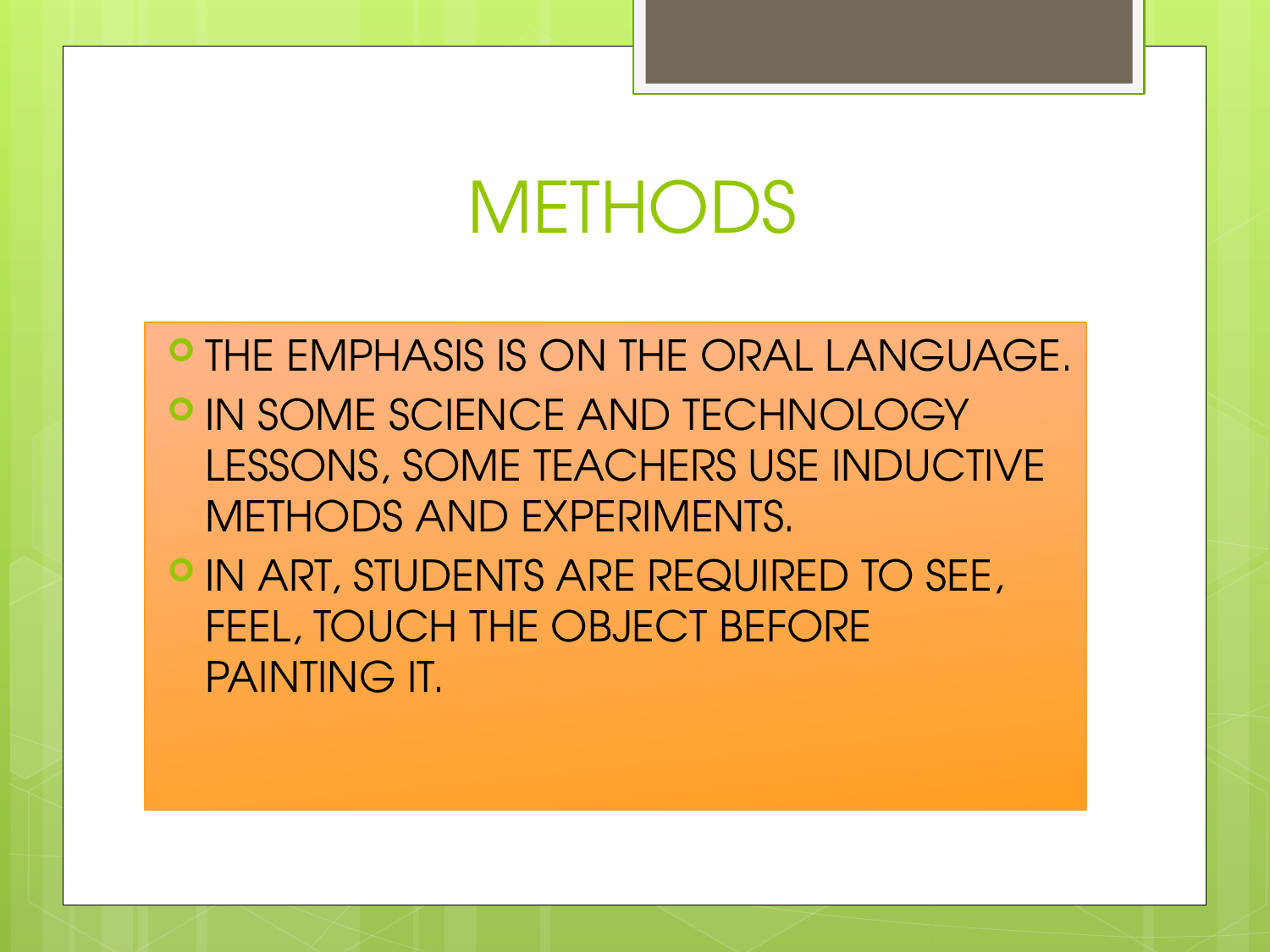

# METHODS
THE EMPHASIS IS ON THE ORAL LANGUAGE.
IN SOME SCIENCE AND TECHNOLOGY LESSONS, SOME TEACHERS USE INDUCTIVE METHODS AND EXPERIMENTS.
IN ART, STUDENTS ARE REQUIRED TO SEE, FEEL, TOUCH THE OBJECT BEFORE PAINTING IT.